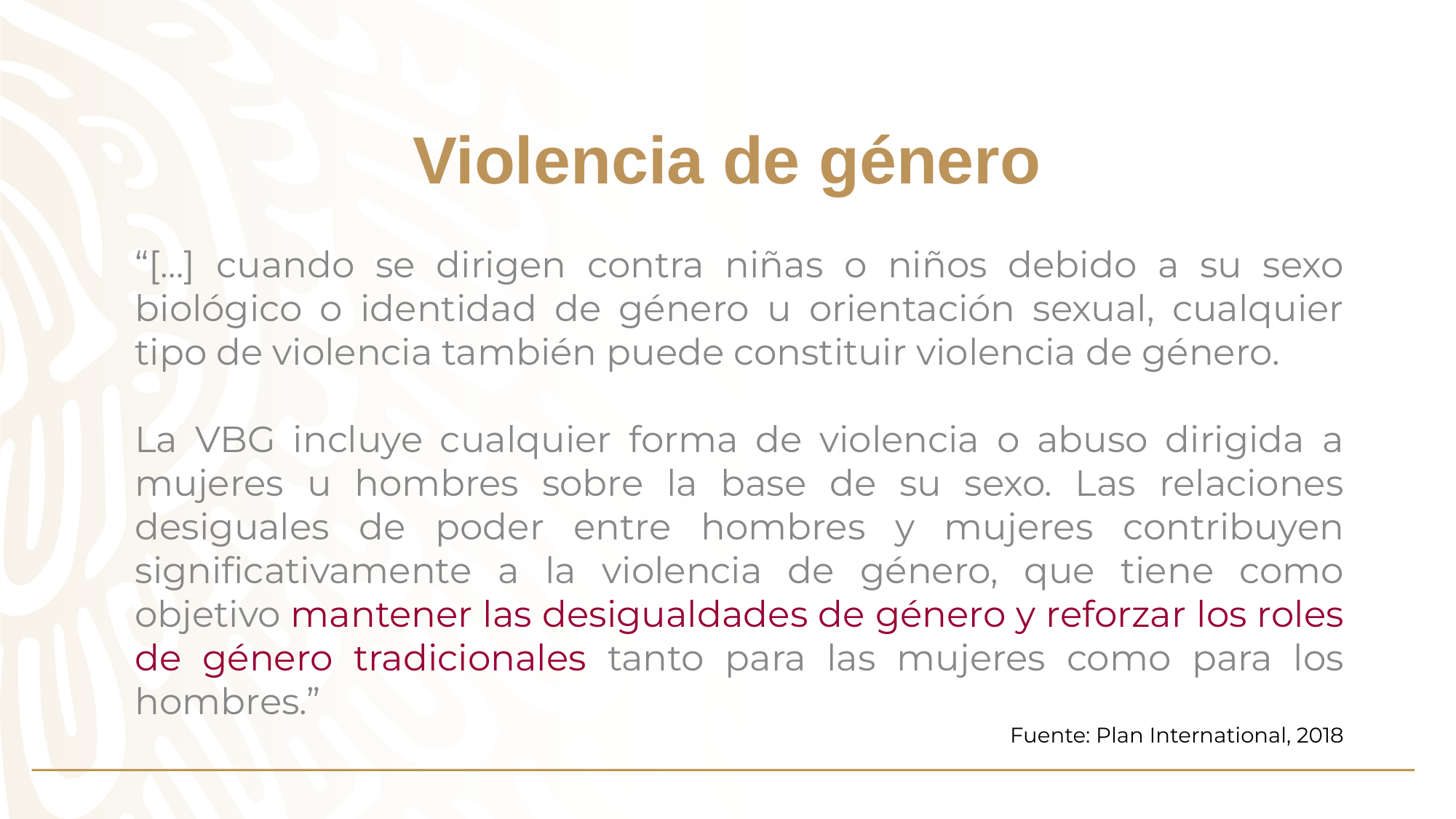

# Violencia de género
“[…] cuando se dirigen contra niñas o niños debido a su sexo biológico o identidad de género u orientación sexual, cualquier tipo de violencia también puede constituir violencia de género.

La VBG incluye cualquier forma de violencia o abuso dirigida a mujeres u hombres sobre la base de su sexo. Las relaciones desiguales de poder entre hombres y mujeres contribuyen significativamente a la violencia de género, que tiene como objetivo mantener las desigualdades de género y reforzar los roles de género tradicionales tanto para las mujeres como para los hombres.”
Fuente: Plan International, 2018